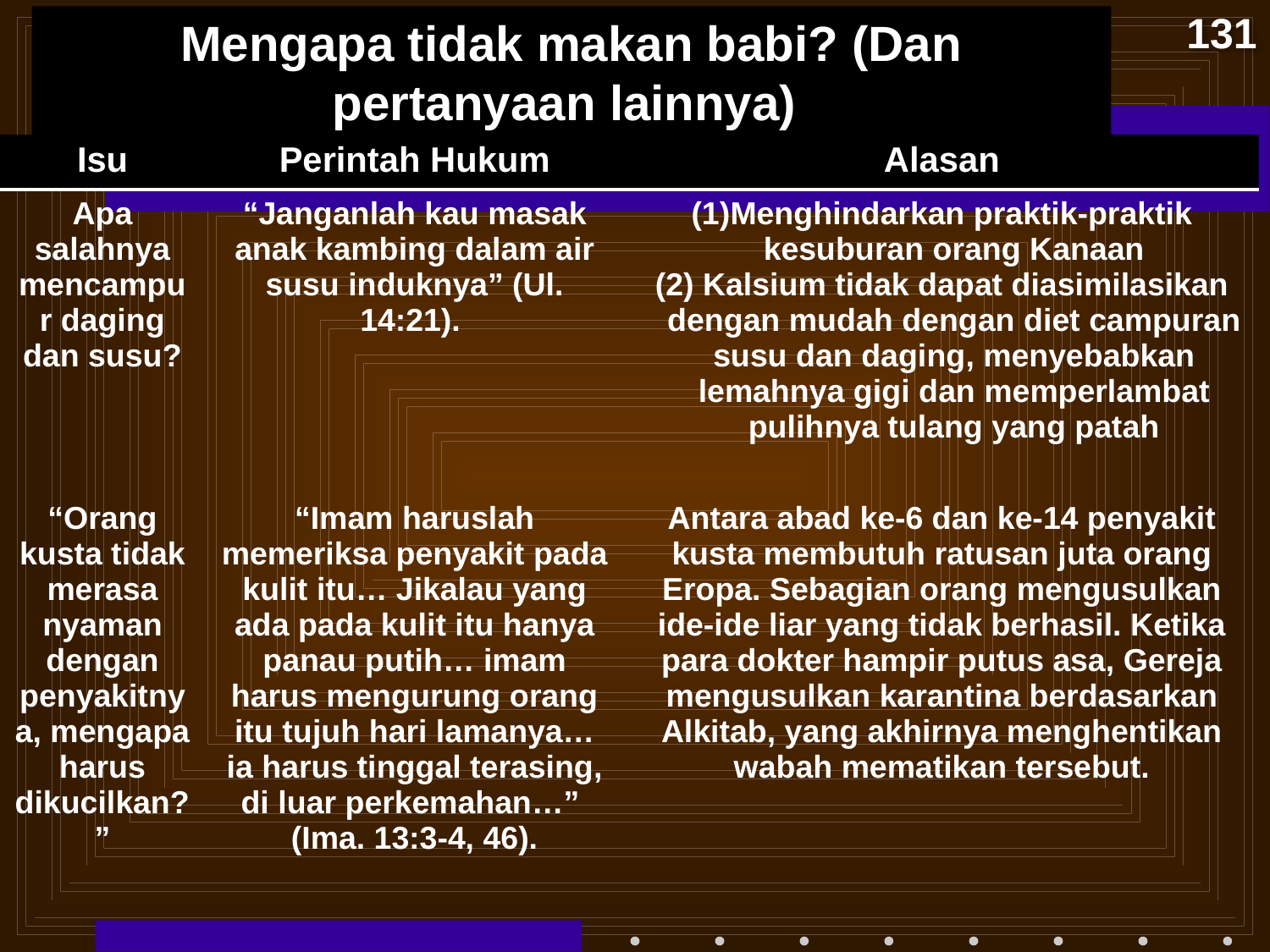

131
# Mengapa tidak makan babi? (Dan pertanyaan lainnya)
| Isu | Perintah Hukum | Alasan |
| --- | --- | --- |
| Apa salahnya mencampur daging dan susu? | “Janganlah kau masak anak kambing dalam air susu induknya” (Ul. 14:21). | Menghindarkan praktik-praktik kesuburan orang Kanaan (2) Kalsium tidak dapat diasimilasikan dengan mudah dengan diet campuran susu dan daging, menyebabkan lemahnya gigi dan memperlambat pulihnya tulang yang patah |
| “Orang kusta tidak merasa nyaman dengan penyakitnya, mengapa harus dikucilkan?” | “Imam haruslah memeriksa penyakit pada kulit itu… Jikalau yang ada pada kulit itu hanya panau putih… imam harus mengurung orang itu tujuh hari lamanya… ia harus tinggal terasing, di luar perkemahan…” (Ima. 13:3-4, 46). | Antara abad ke-6 dan ke-14 penyakit kusta membutuh ratusan juta orang Eropa. Sebagian orang mengusulkan ide-ide liar yang tidak berhasil. Ketika para dokter hampir putus asa, Gereja mengusulkan karantina berdasarkan Alkitab, yang akhirnya menghentikan wabah mematikan tersebut. |